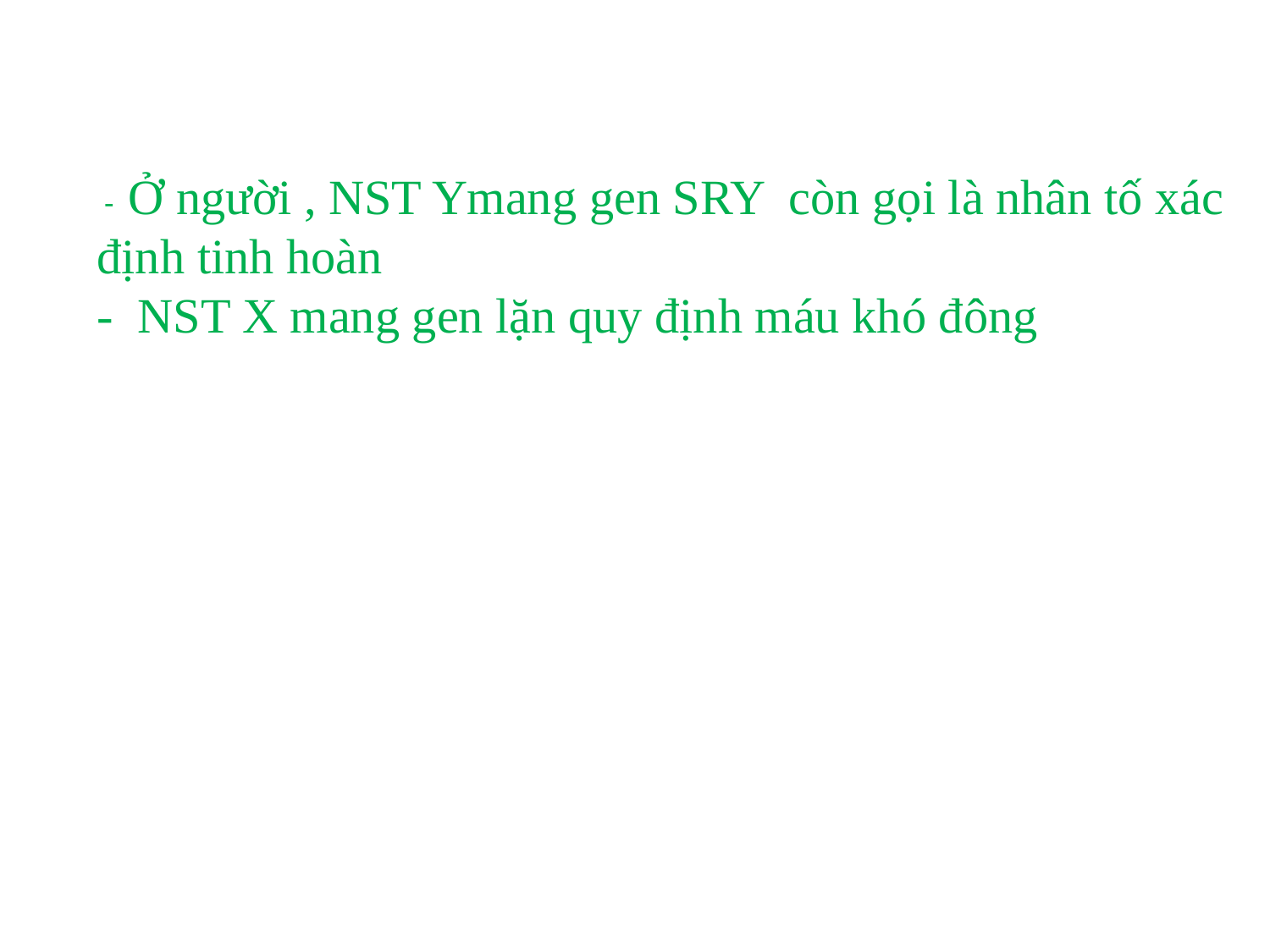

-  Ở người , NST Ymang gen SRY  còn gọi là nhân tố xác định tinh hoàn
-  NST X mang gen lặn quy định máu khó đông